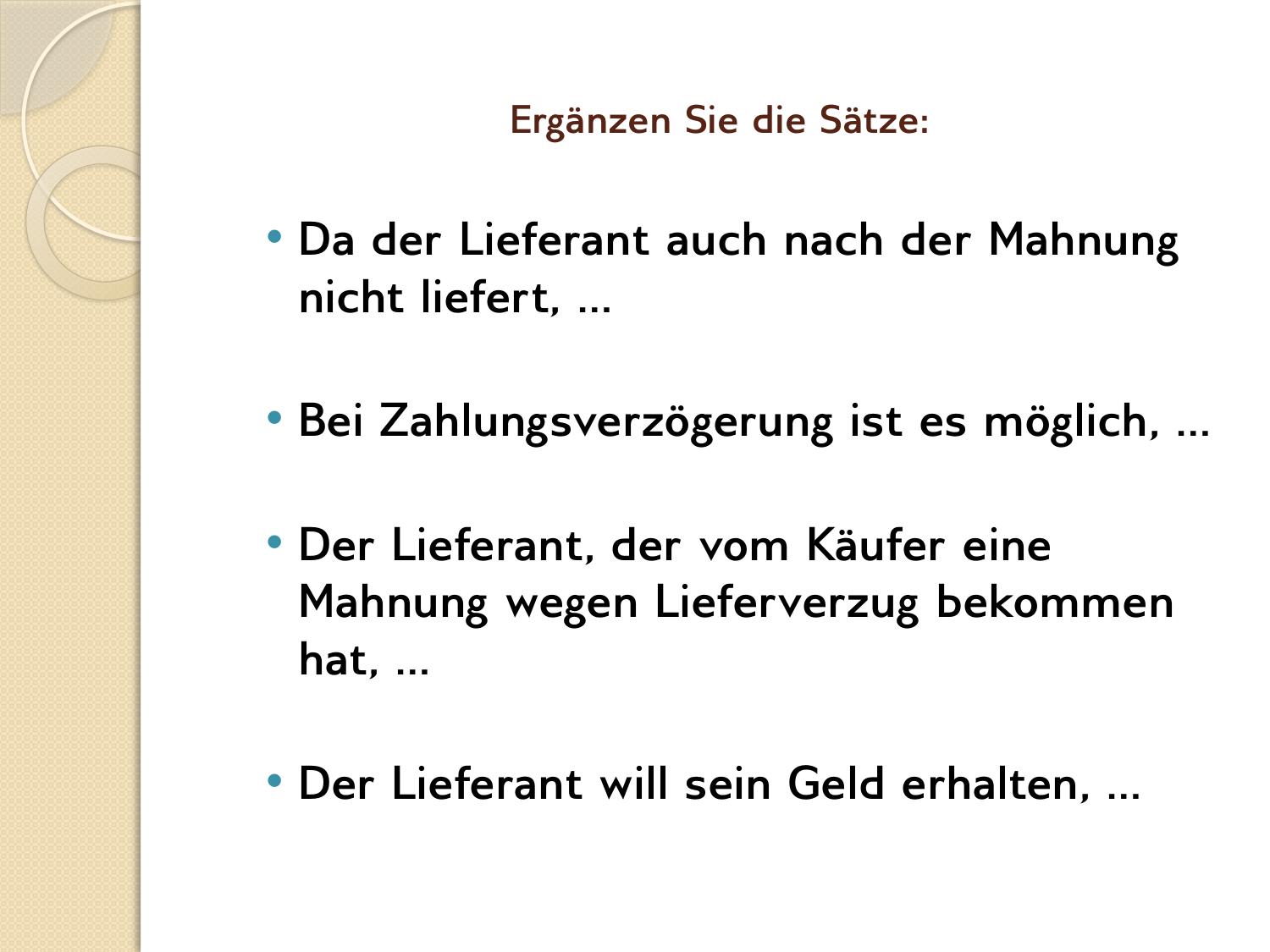

# Ergänzen Sie die Sätze:
Da der Lieferant auch nach der Mahnung nicht liefert, …
Bei Zahlungsverzögerung ist es möglich, …
Der Lieferant, der vom Käufer eine Mahnung wegen Lieferverzug bekommen hat, …
Der Lieferant will sein Geld erhalten, …